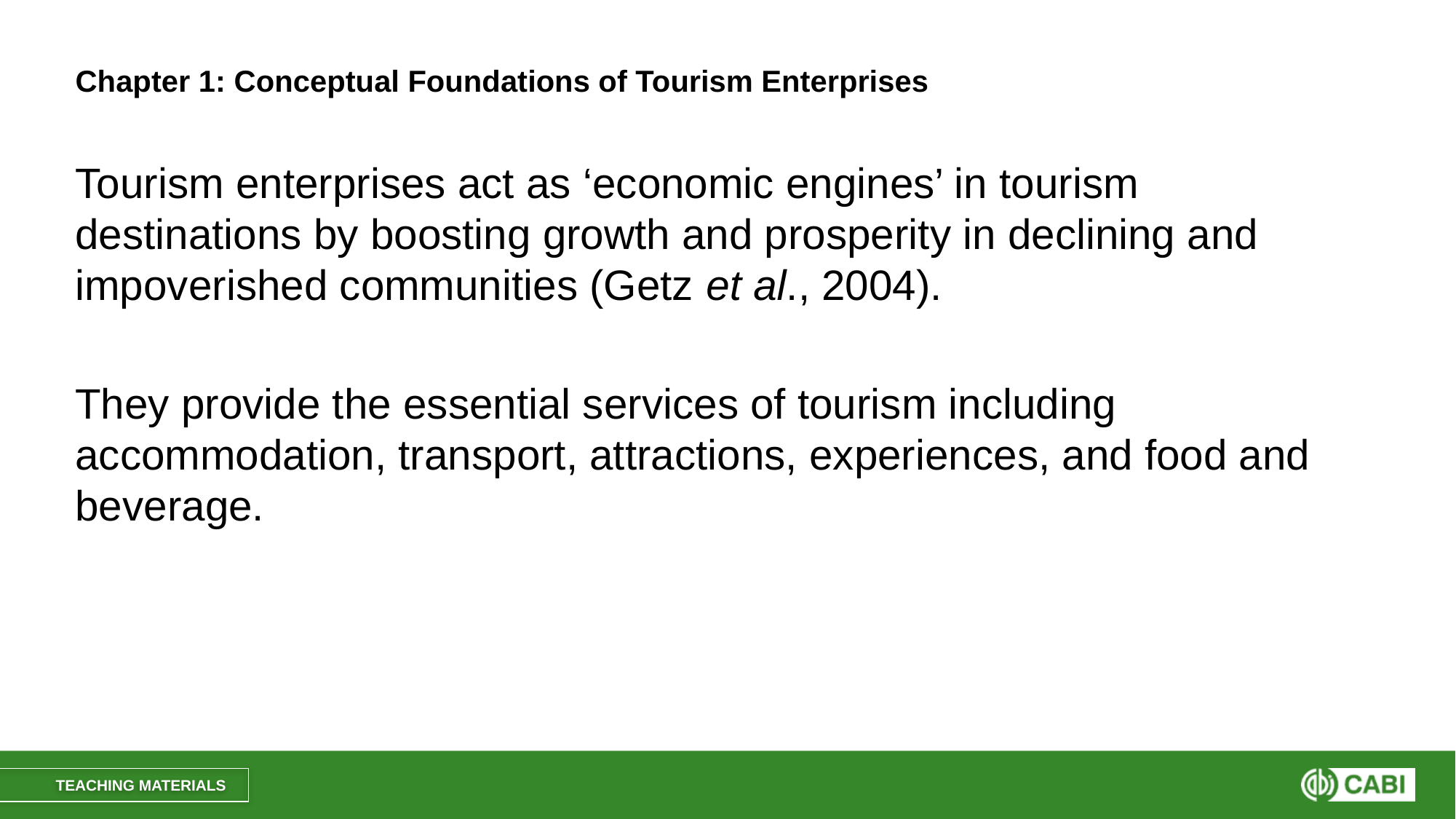

# Chapter 1: Conceptual Foundations of Tourism Enterprises
Tourism enterprises act as ‘economic engines’ in tourism destinations by boosting growth and prosperity in declining and impoverished communities (Getz et al., 2004).

They provide the essential services of tourism including accommodation, transport, attractions, experiences, and food and beverage.